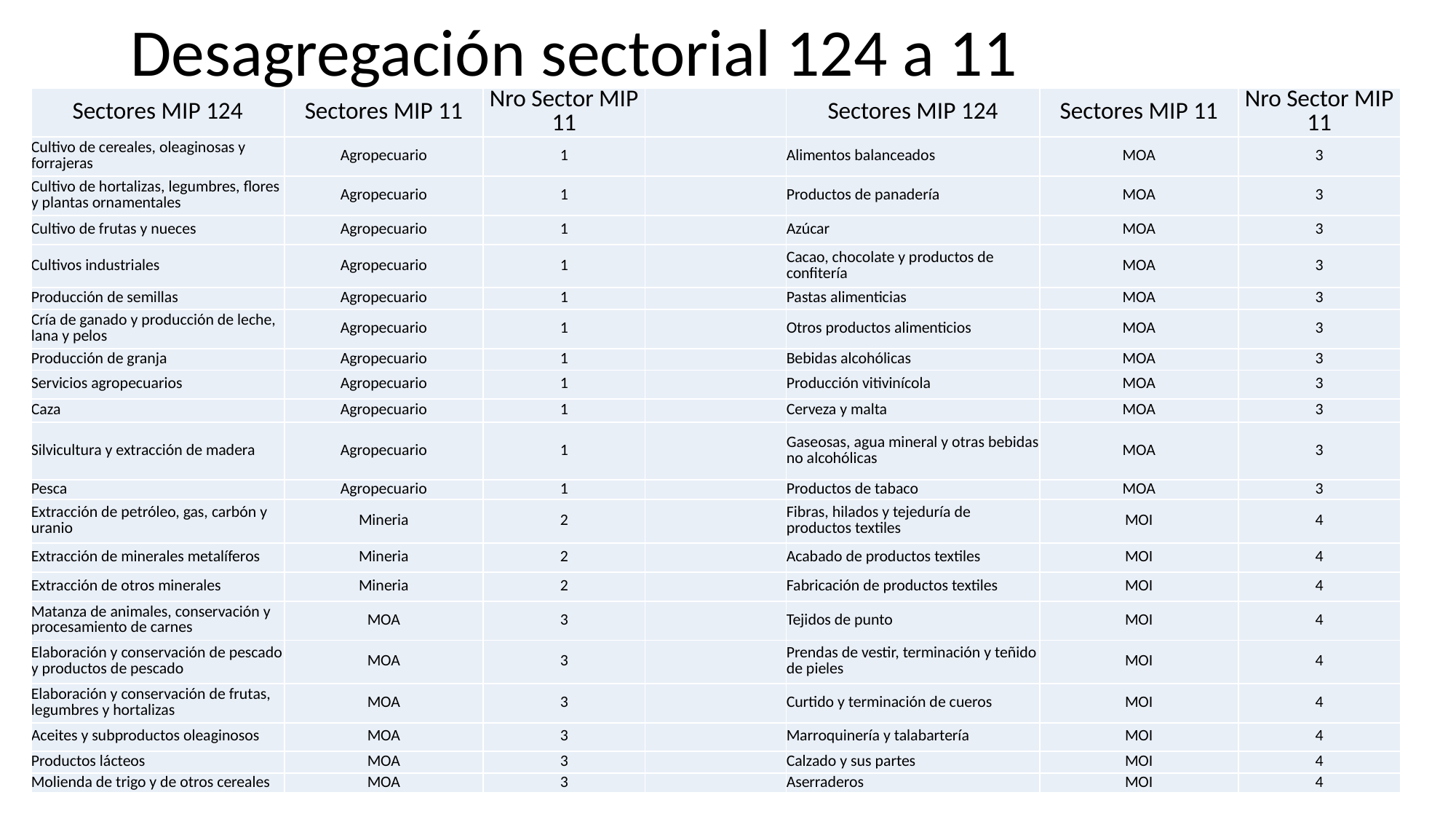

# Desagregación sectorial 124 a 11
| Sectores MIP 124 | Sectores MIP 11 | Nro Sector MIP 11 |  | Sectores MIP 124 | Sectores MIP 11 | Nro Sector MIP 11 |
| --- | --- | --- | --- | --- | --- | --- |
| Cultivo de cereales, oleaginosas y forrajeras | Agropecuario | 1 |  | Alimentos balanceados | MOA | 3 |
| Cultivo de hortalizas, legumbres, flores y plantas ornamentales | Agropecuario | 1 |  | Productos de panadería | MOA | 3 |
| Cultivo de frutas y nueces | Agropecuario | 1 |  | Azúcar | MOA | 3 |
| Cultivos industriales | Agropecuario | 1 |  | Cacao, chocolate y productos de confitería | MOA | 3 |
| Producción de semillas | Agropecuario | 1 |  | Pastas alimenticias | MOA | 3 |
| Cría de ganado y producción de leche, lana y pelos | Agropecuario | 1 |  | Otros productos alimenticios | MOA | 3 |
| Producción de granja | Agropecuario | 1 |  | Bebidas alcohólicas | MOA | 3 |
| Servicios agropecuarios | Agropecuario | 1 |  | Producción vitivinícola | MOA | 3 |
| Caza | Agropecuario | 1 |  | Cerveza y malta | MOA | 3 |
| Silvicultura y extracción de madera | Agropecuario | 1 |  | Gaseosas, agua mineral y otras bebidas no alcohólicas | MOA | 3 |
| Pesca | Agropecuario | 1 |  | Productos de tabaco | MOA | 3 |
| Extracción de petróleo, gas, carbón y uranio | Mineria | 2 |  | Fibras, hilados y tejeduría de productos textiles | MOI | 4 |
| Extracción de minerales metalíferos | Mineria | 2 |  | Acabado de productos textiles | MOI | 4 |
| Extracción de otros minerales | Mineria | 2 |  | Fabricación de productos textiles | MOI | 4 |
| Matanza de animales, conservación y procesamiento de carnes | MOA | 3 |  | Tejidos de punto | MOI | 4 |
| Elaboración y conservación de pescado y productos de pescado | MOA | 3 |  | Prendas de vestir, terminación y teñido de pieles | MOI | 4 |
| Elaboración y conservación de frutas, legumbres y hortalizas | MOA | 3 |  | Curtido y terminación de cueros | MOI | 4 |
| Aceites y subproductos oleaginosos | MOA | 3 |  | Marroquinería y talabartería | MOI | 4 |
| Productos lácteos | MOA | 3 |  | Calzado y sus partes | MOI | 4 |
| Molienda de trigo y de otros cereales | MOA | 3 |  | Aserraderos | MOI | 4 |